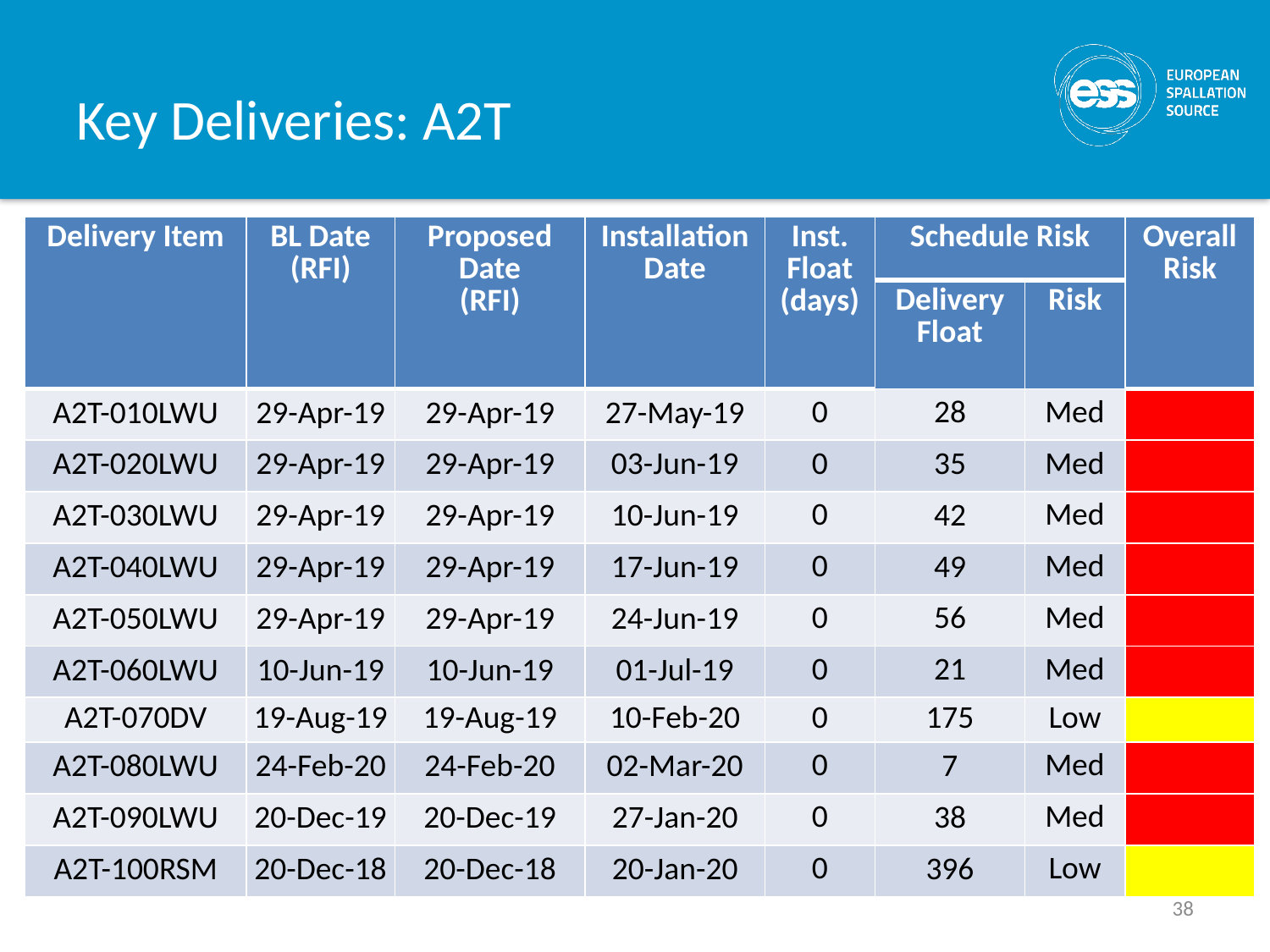

# Key Deliveries: A2T
| Delivery Item | BL Date (RFI) | Proposed Date (RFI) | Installation Date | Inst. Float (days) | Schedule Risk |  | Overall Risk |
| --- | --- | --- | --- | --- | --- | --- | --- |
|  |  |  |  |  | Delivery Float | Risk |  |
| A2T-010LWU | 29-Apr-19 | 29-Apr-19 | 27-May-19 | 0 | 28 | Med |  |
| A2T-020LWU | 29-Apr-19 | 29-Apr-19 | 03-Jun-19 | 0 | 35 | Med |  |
| A2T-030LWU | 29-Apr-19 | 29-Apr-19 | 10-Jun-19 | 0 | 42 | Med |  |
| A2T-040LWU | 29-Apr-19 | 29-Apr-19 | 17-Jun-19 | 0 | 49 | Med |  |
| A2T-050LWU | 29-Apr-19 | 29-Apr-19 | 24-Jun-19 | 0 | 56 | Med |  |
| A2T-060LWU | 10-Jun-19 | 10-Jun-19 | 01-Jul-19 | 0 | 21 | Med |  |
| A2T-070DV | 19-Aug-19 | 19-Aug-19 | 10-Feb-20 | 0 | 175 | Low |  |
| A2T-080LWU | 24-Feb-20 | 24-Feb-20 | 02-Mar-20 | 0 | 7 | Med |  |
| A2T-090LWU | 20-Dec-19 | 20-Dec-19 | 27-Jan-20 | 0 | 38 | Med |  |
| A2T-100RSM | 20-Dec-18 | 20-Dec-18 | 20-Jan-20 | 0 | 396 | Low |  |
38